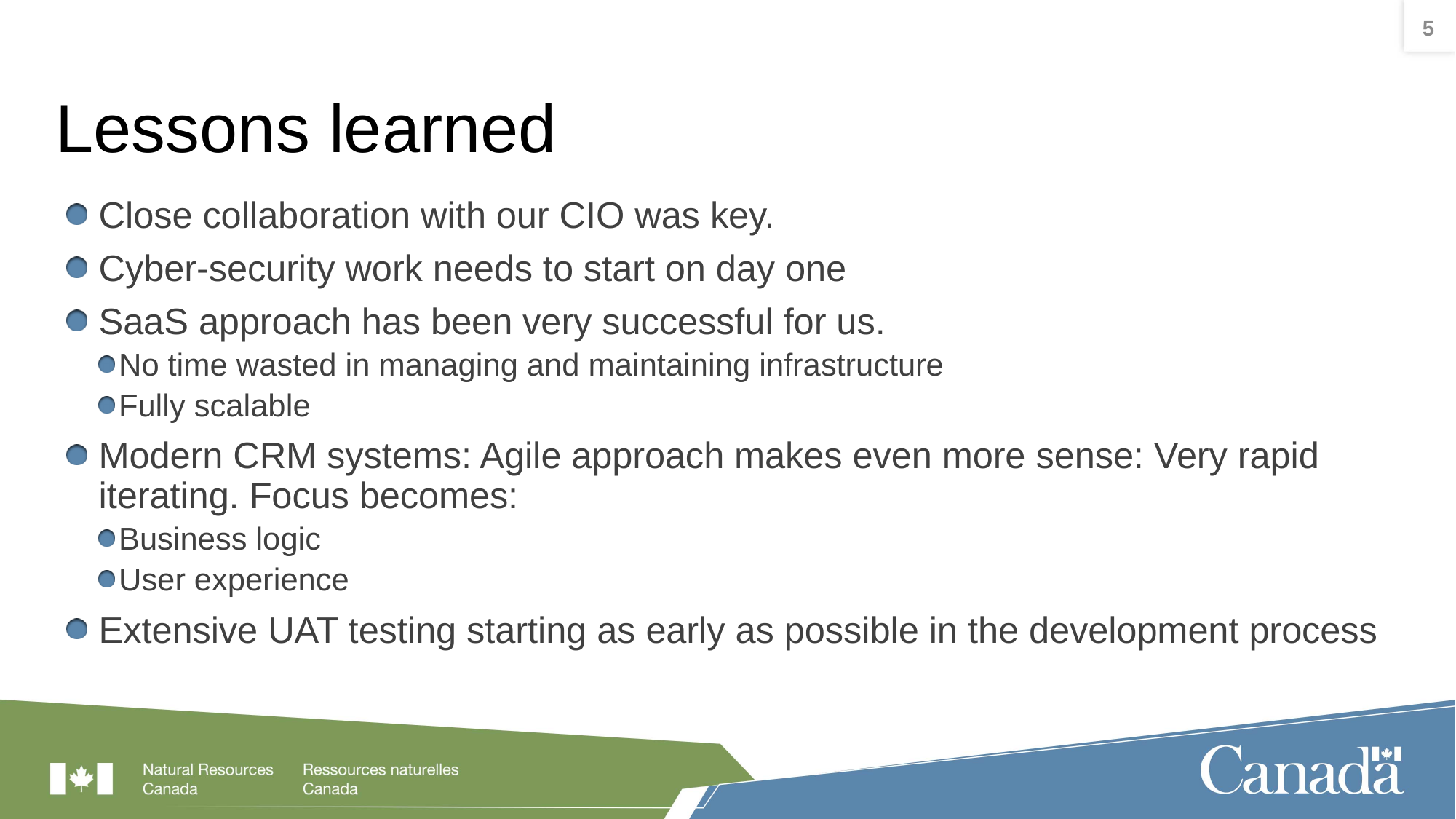

5
# Lessons learned
Close collaboration with our CIO was key.
Cyber-security work needs to start on day one
SaaS approach has been very successful for us.
No time wasted in managing and maintaining infrastructure
Fully scalable
Modern CRM systems: Agile approach makes even more sense: Very rapid iterating. Focus becomes:
Business logic
User experience
Extensive UAT testing starting as early as possible in the development process